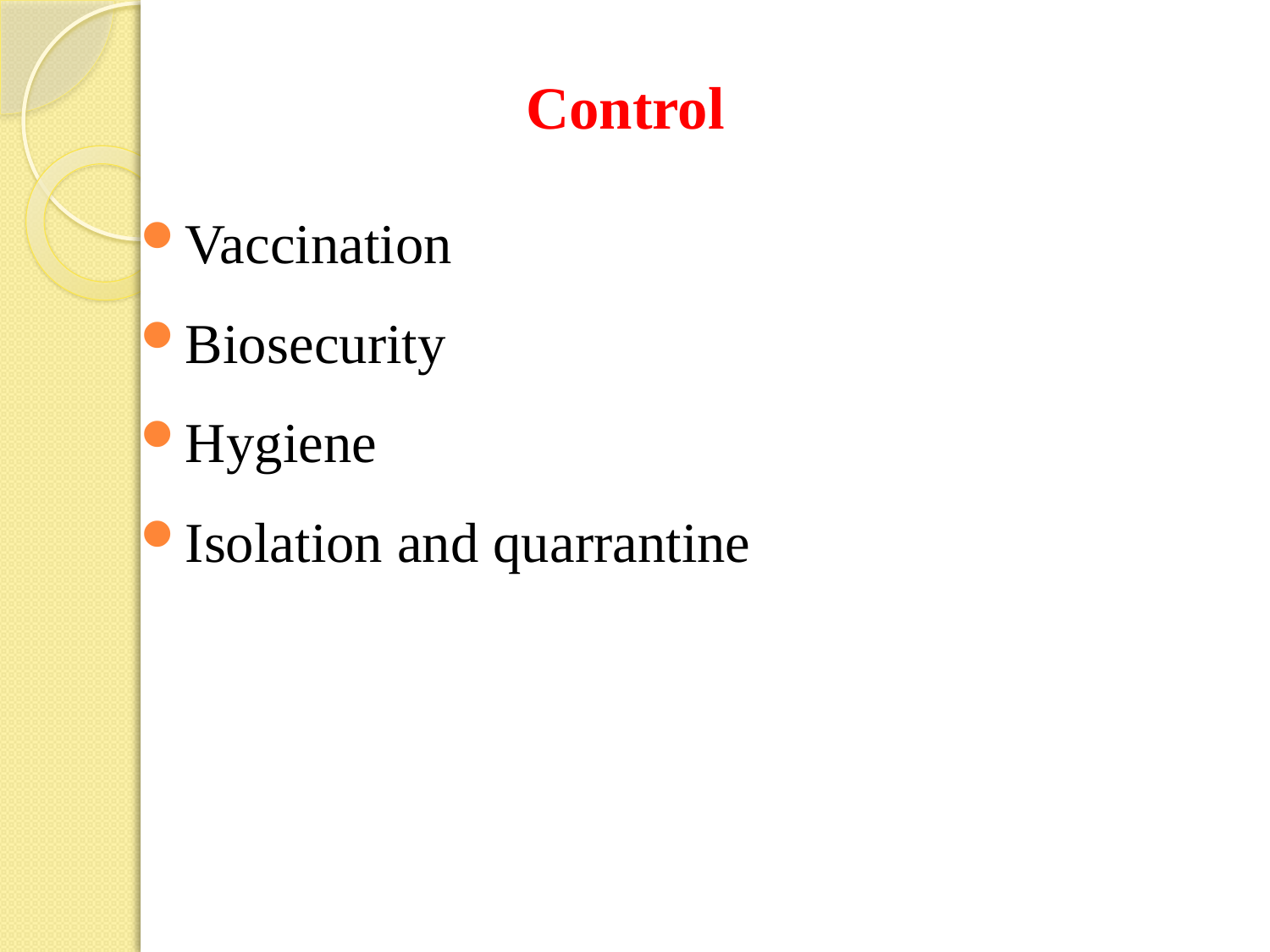

# Control
Vaccination
Biosecurity
Hygiene
Isolation and quarrantine